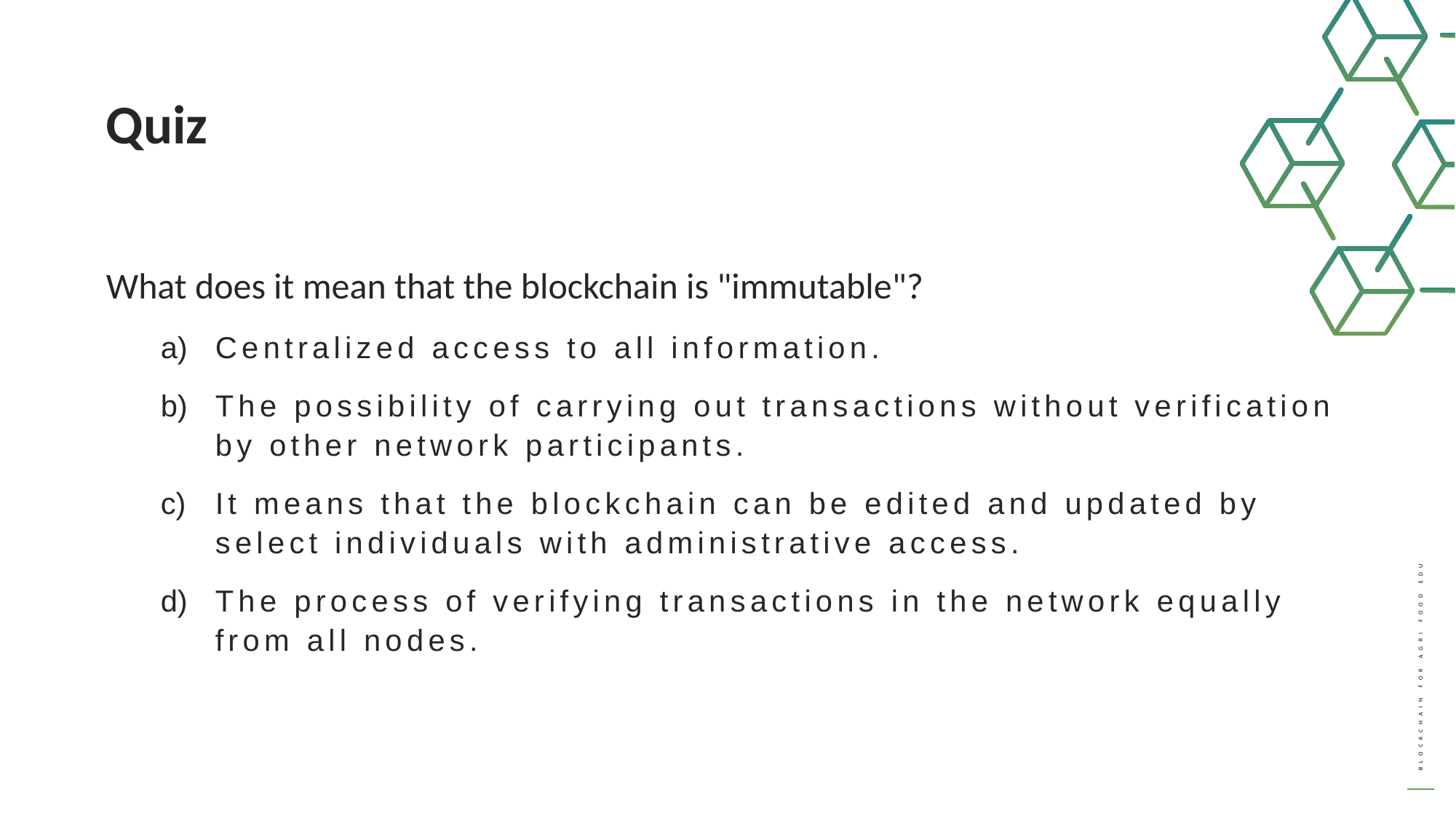

Quiz
What does it mean that the blockchain is "immutable"?
Centralized access to all information.
The possibility of carrying out transactions without verification by other network participants.
It means that the blockchain can be edited and updated by select individuals with administrative access.
The process of verifying transactions in the network equally from all nodes.